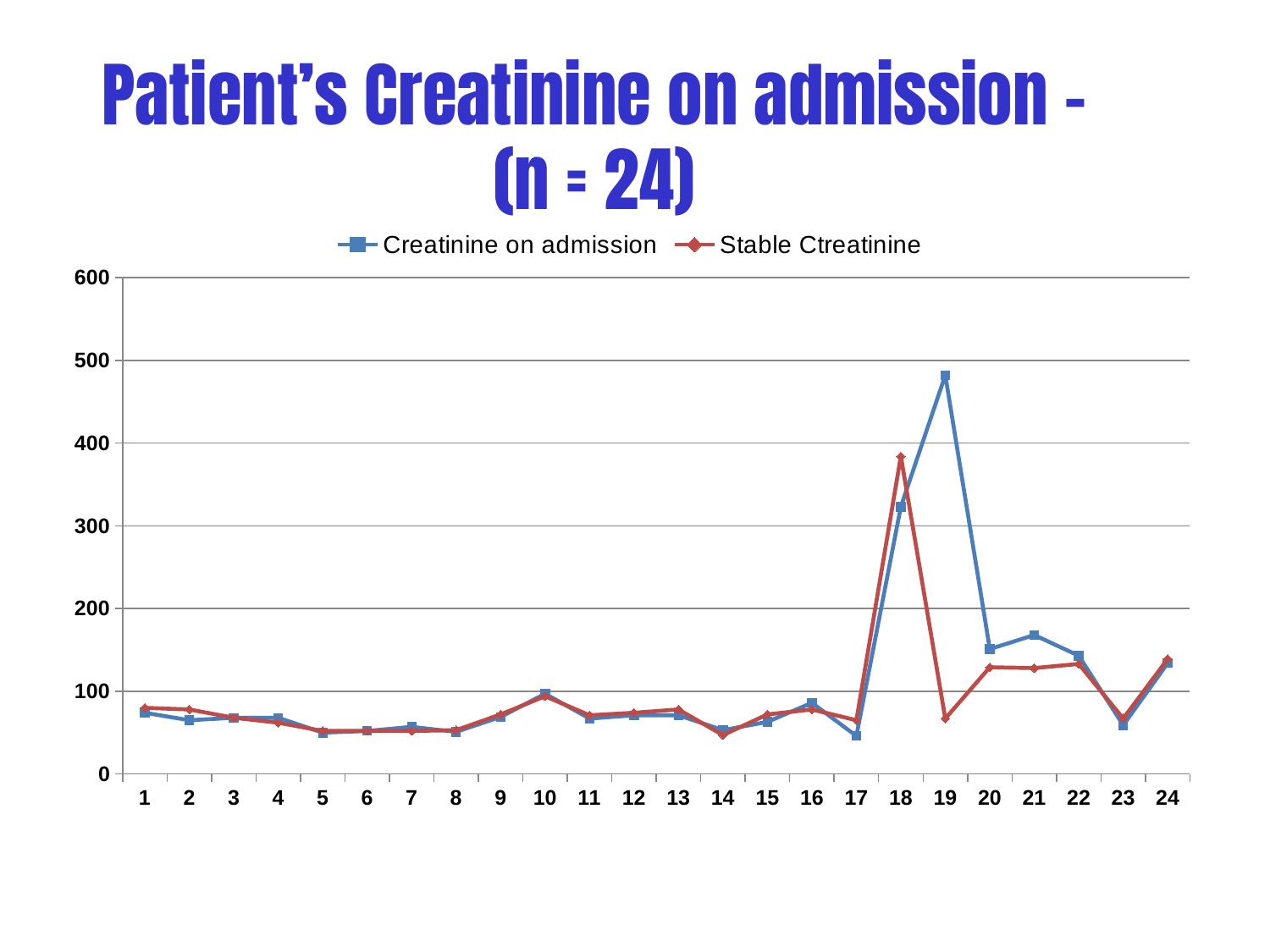

Patient’s Creatinine on admission - (n = 24)

### Chart

| Category | Creatinine on admission | Stable Ctreatinine |
|---|---|---|